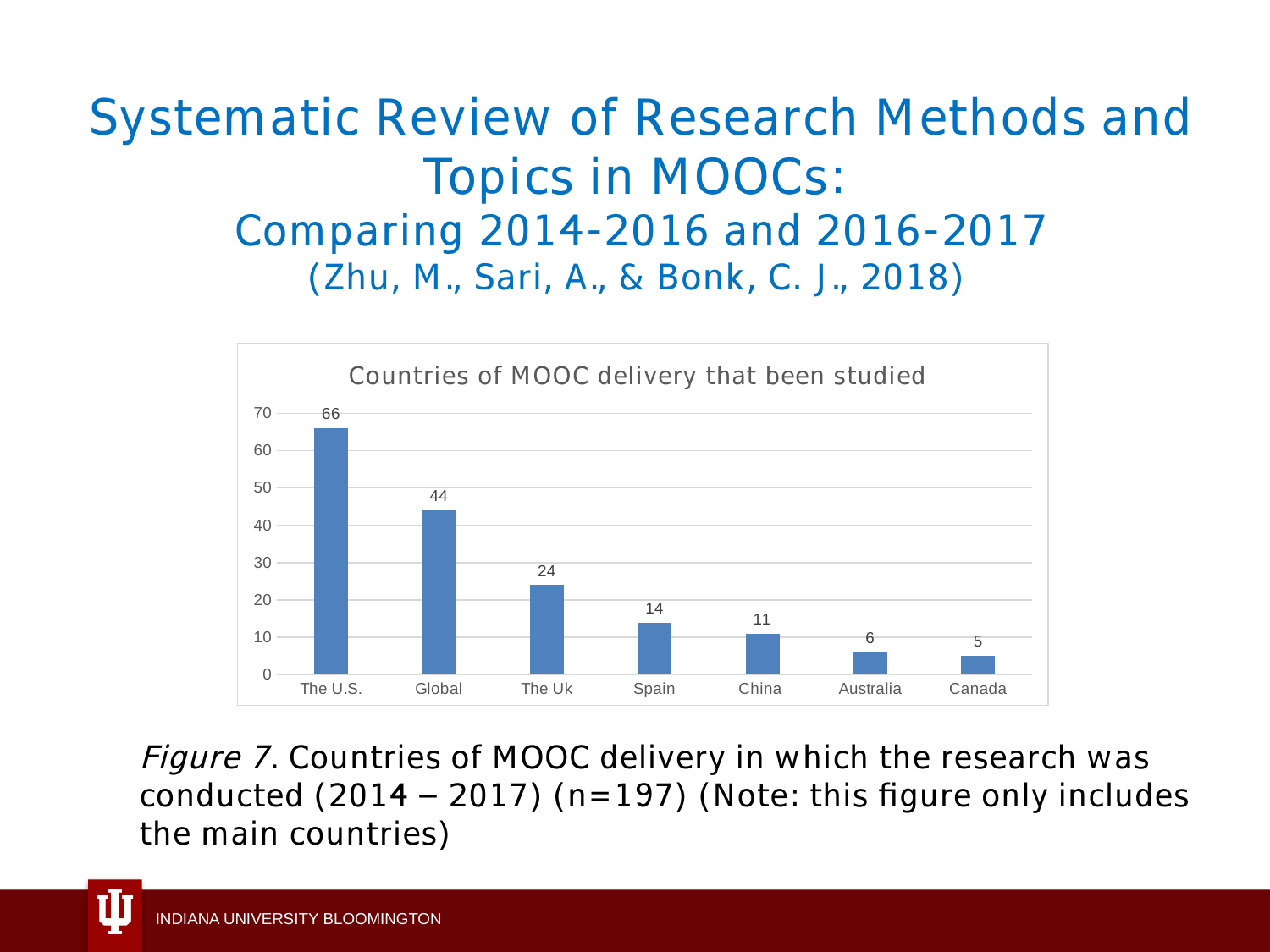

# Systematic Review of Research Methods and Topics in MOOCs: Comparing 2014-2016 and 2016-2017 (Zhu, M., Sari, A., & Bonk, C. J., 2018)

### Chart: Countries of MOOC delivery that been studied

| Category |  |
|---|---|
| The U.S. | 66.0 |
| Global | 44.0 |
| The Uk | 24.0 |
| Spain | 14.0 |
| China  | 11.0 |
| Australia | 6.0 |
| Canada | 5.0 |
Figure 7. Countries of MOOC delivery in which the research was conducted (2014 – 2017) (n=197) (Note: this figure only includes the main countries)